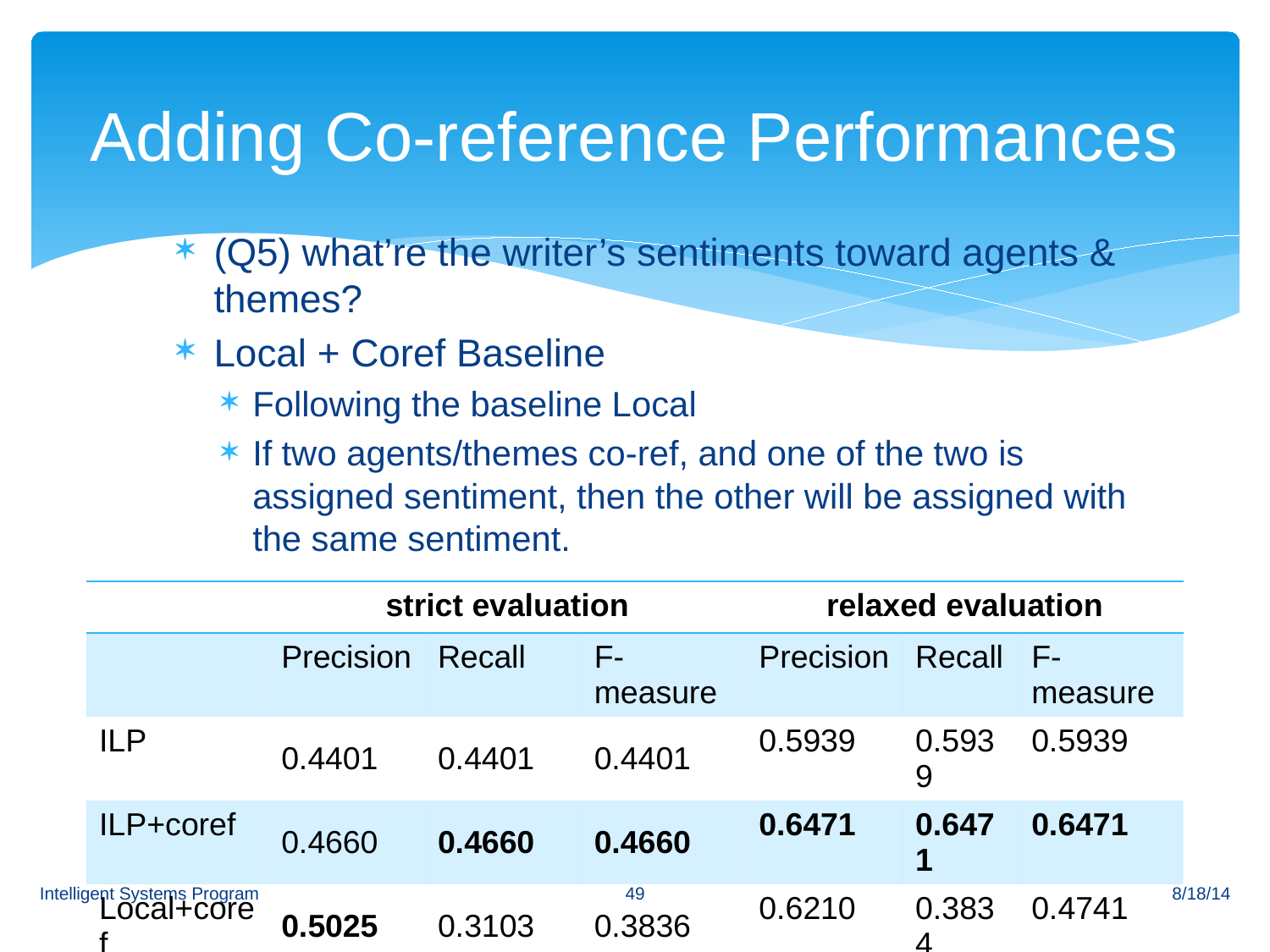

# Adding Co-reference Performances
(Q5) what’re the writer’s sentiments toward agents & themes?
Local + Coref Baseline
Following the baseline Local
If two agents/themes co-ref, and one of the two is assigned sentiment, then the other will be assigned with the same sentiment.

|  | strict evaluation |  |  | relaxed evaluation |  |  |
| --- | --- | --- | --- | --- | --- | --- |
|  | Precision | Recall | F-measure | Precision | Recall | F-measure |
| ILP | 0.4401 | 0.4401 | 0.4401 | 0.5939 | 0.5939 | 0.5939 |
| ILP+coref | 0.4660 | 0.4660 | 0.4660 | 0.6471 | 0.6471 | 0.6471 |
| Local+coref | 0.5025 | 0.3103 | 0.3836 | 0.6210 | 0.3834 | 0.4741 |
49
Intelligent Systems Program
8/18/14